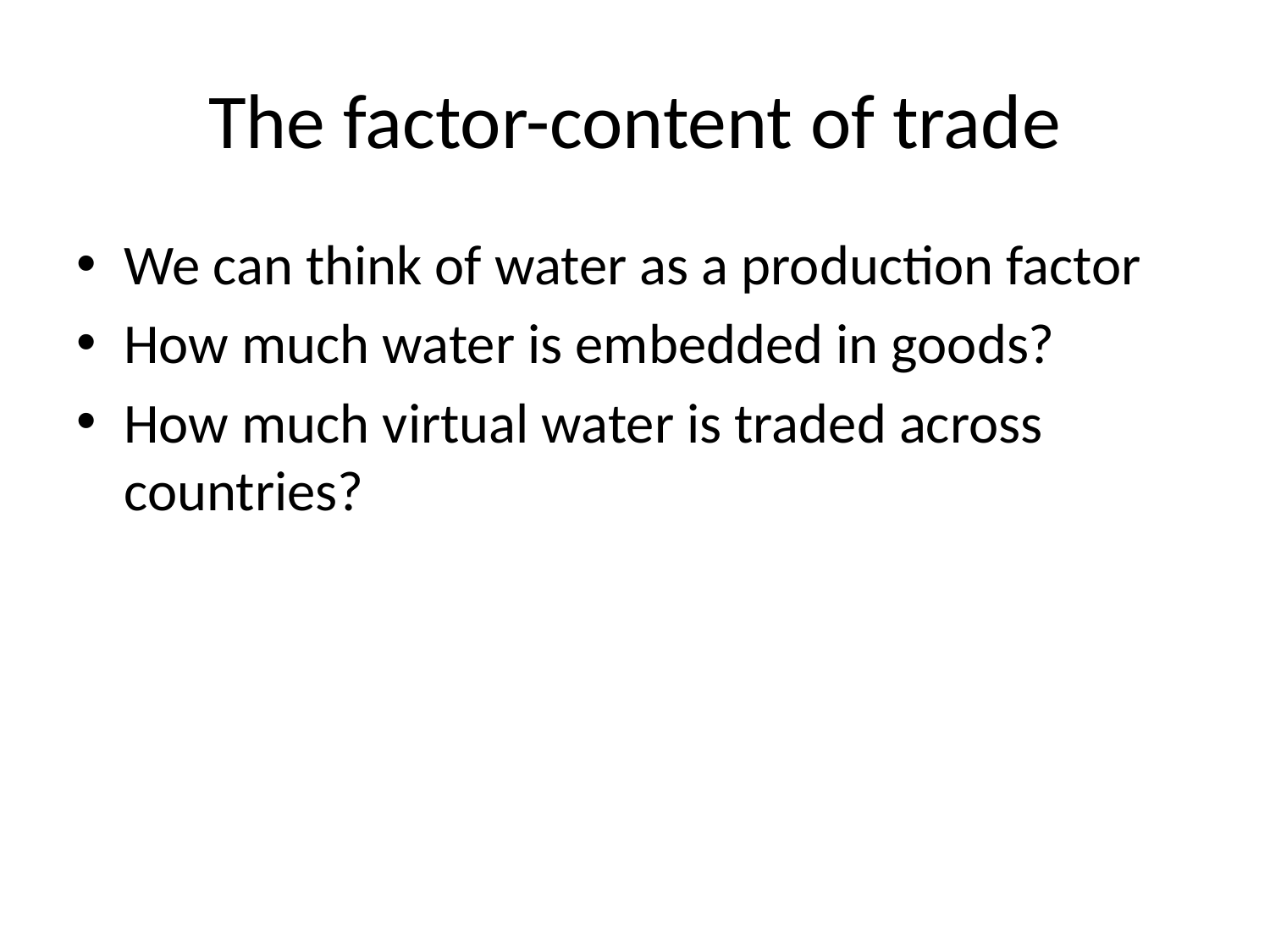

# The factor-content of trade
We can think of water as a production factor
How much water is embedded in goods?
How much virtual water is traded across countries?